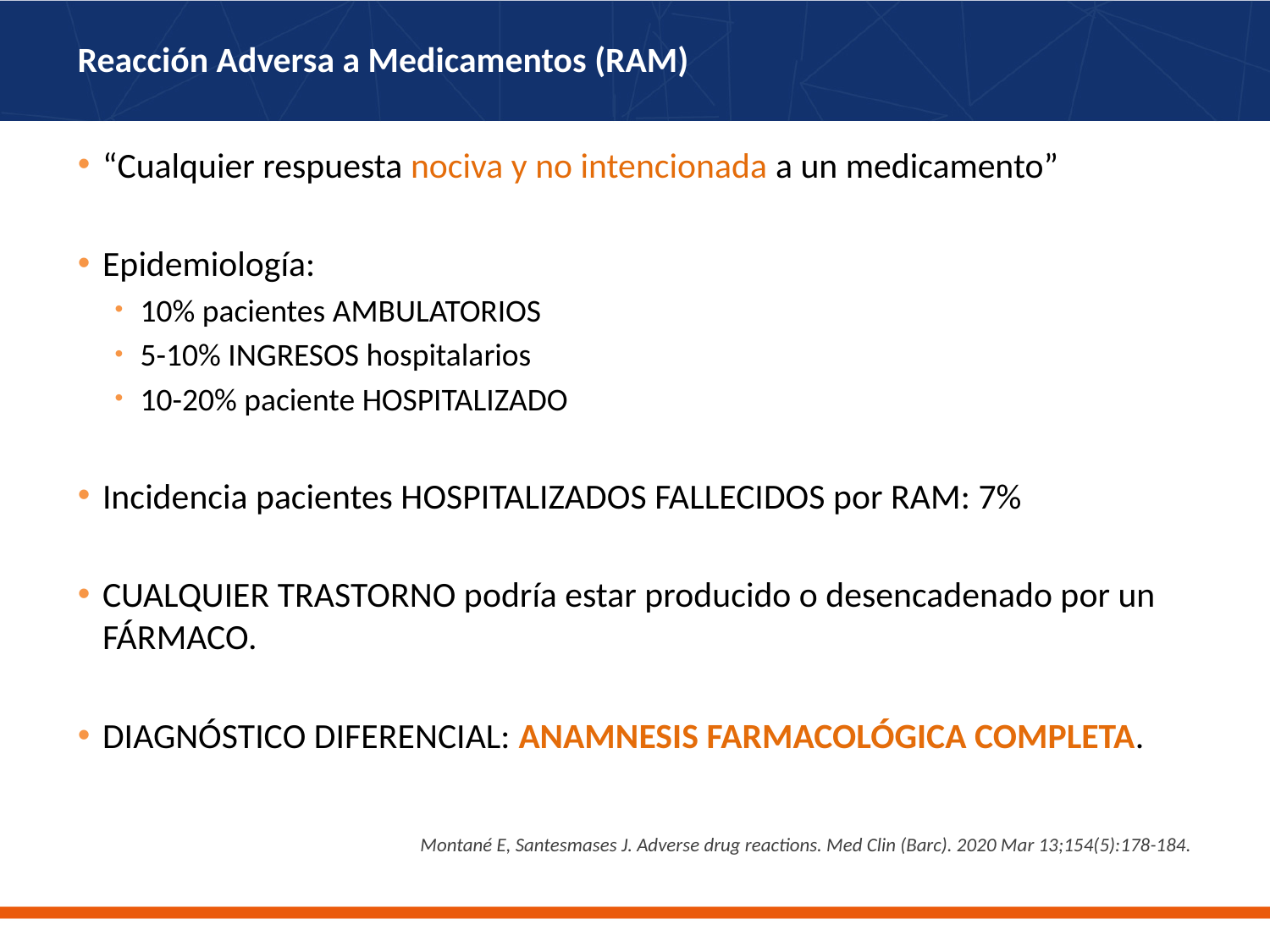

# Reacción Adversa a Medicamentos (RAM)
“Cualquier respuesta nociva y no intencionada a un medicamento”

Epidemiología:
10% pacientes AMBULATORIOS
5-10% INGRESOS hospitalarios
10-20% paciente HOSPITALIZADO

Incidencia pacientes HOSPITALIZADOS FALLECIDOS por RAM: 7%

CUALQUIER TRASTORNO podría estar producido o desencadenado por un FÁRMACO.

DIAGNÓSTICO DIFERENCIAL: ANAMNESIS FARMACOLÓGICA COMPLETA.

Montané E, Santesmases J. Adverse drug reactions. Med Clin (Barc). 2020 Mar 13;154(5):178-184.